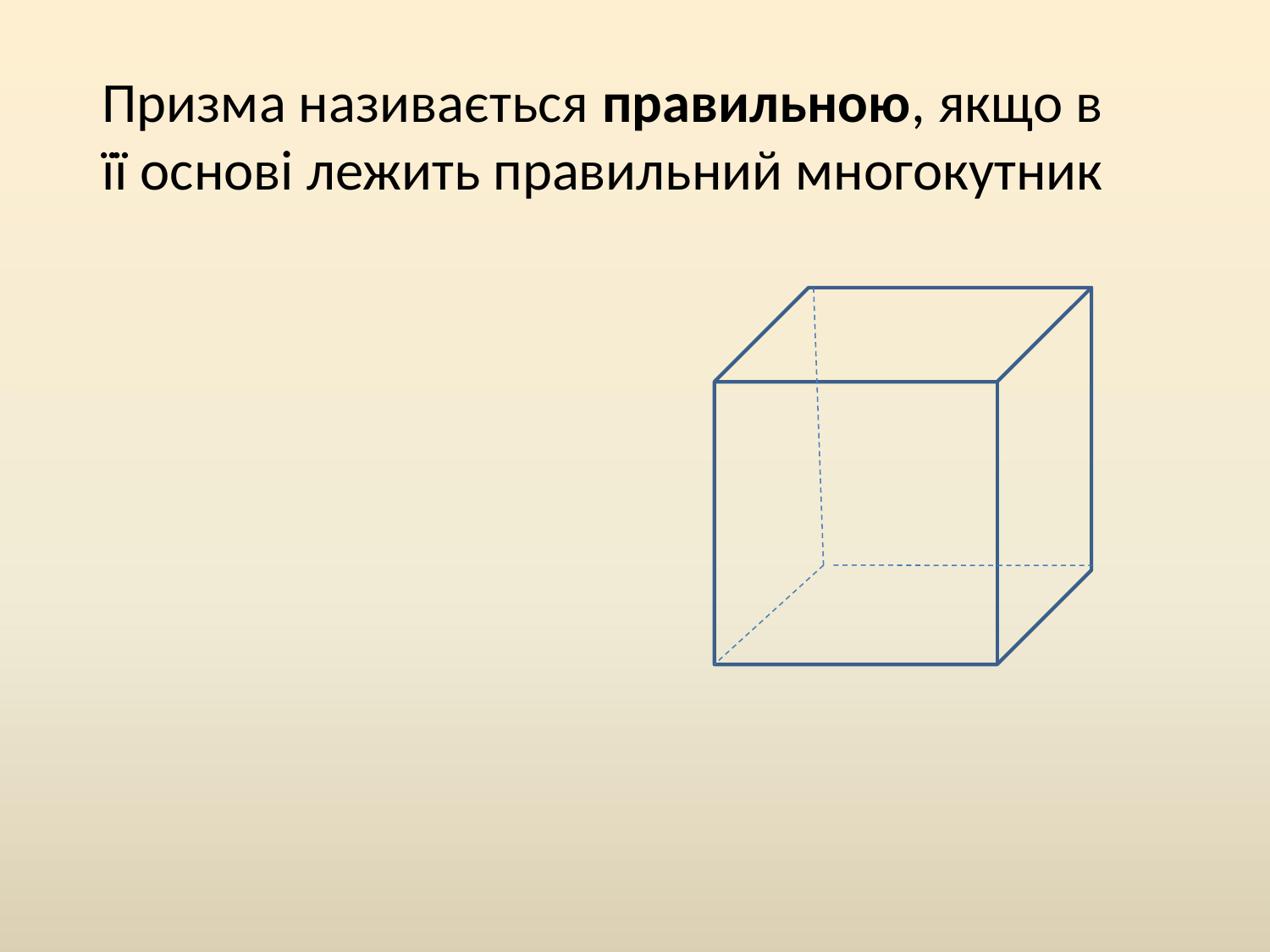

Призма називається правильною, якщо в її основі лежить правильний многокутник